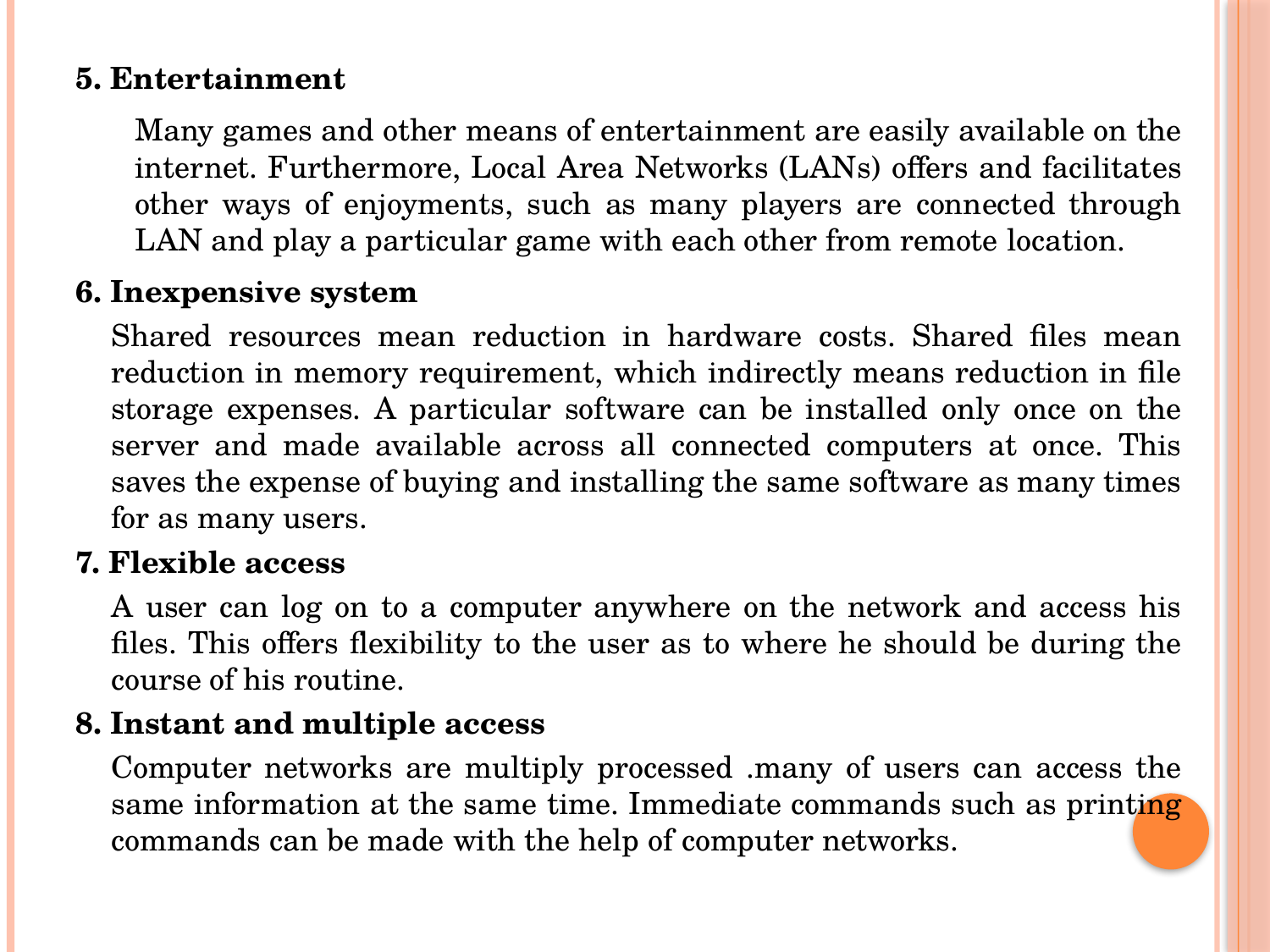

5. Entertainment
	Many games and other means of entertainment are easily available on the internet. Furthermore, Local Area Networks (LANs) offers and facilitates other ways of enjoyments, such as many players are connected through LAN and play a particular game with each other from remote location.
6. Inexpensive system
	Shared resources mean reduction in hardware costs. Shared files mean reduction in memory requirement, which indirectly means reduction in file storage expenses. A particular software can be installed only once on the server and made available across all connected computers at once. This saves the expense of buying and installing the same software as many times for as many users.
7. Flexible access
	A user can log on to a computer anywhere on the network and access his files. This offers flexibility to the user as to where he should be during the course of his routine.
8. Instant and multiple access
	Computer networks are multiply processed .many of users can access the same information at the same time. Immediate commands such as printing commands can be made with the help of computer networks.